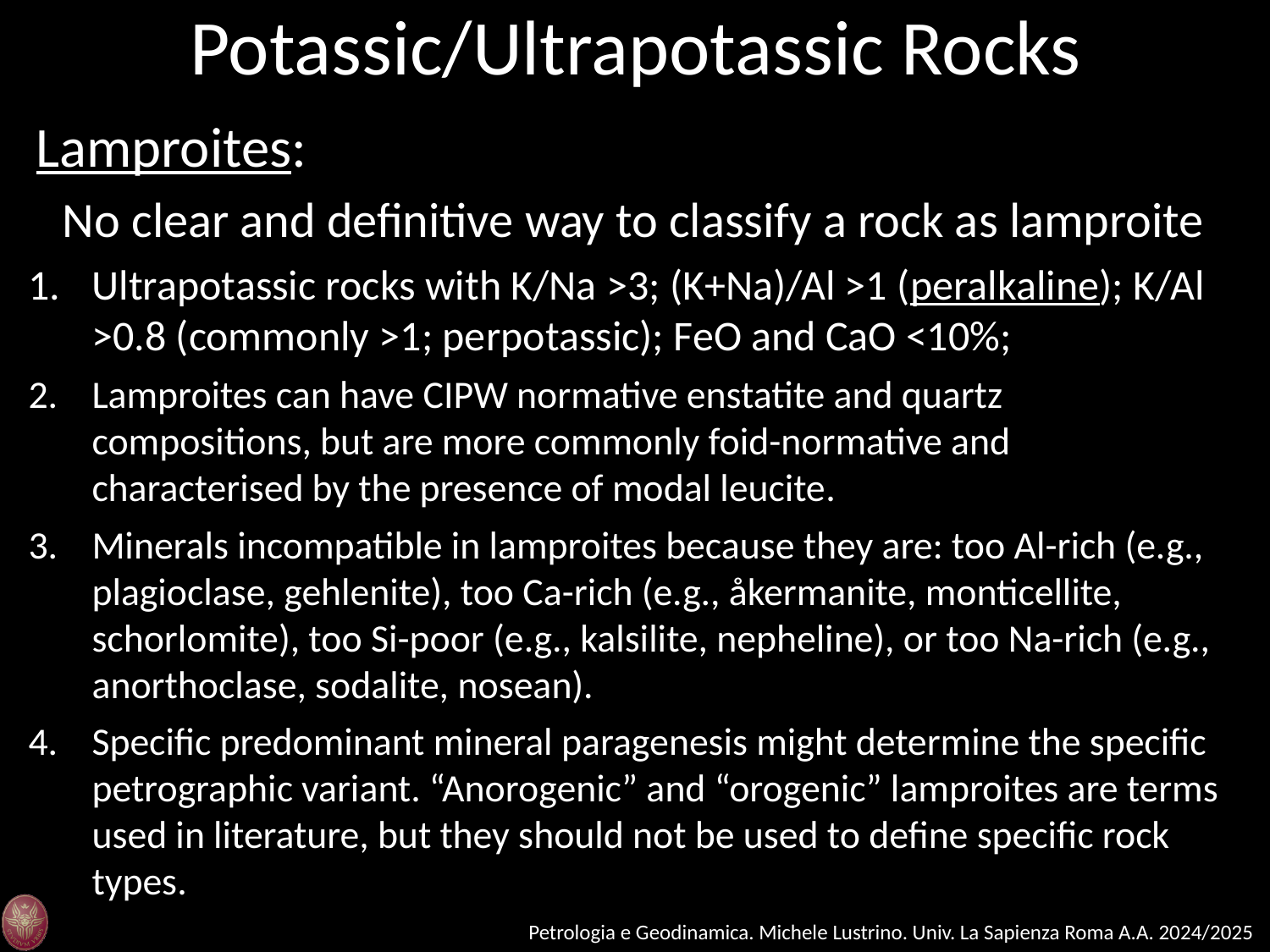

Potassic/Ultrapotassic Rocks
Lamproites:
No clear and definitive way to classify a rock as lamproite
Ultrapotassic rocks with K/Na >3; (K+Na)/Al >1 (peralkaline); K/Al >0.8 (commonly >1; perpotassic); FeO and CaO <10%;
Lamproites can have CIPW normative enstatite and quartz  compositions, but are more commonly foid-normative and  characterised by the presence of modal leucite.
Minerals incompatible in lamproites because they are: too Al-rich (e.g., plagioclase, gehlenite), too Ca-rich (e.g., åkermanite, monticellite, schorlomite), too Si-poor (e.g., kalsilite, nepheline), or too Na-rich (e.g., anorthoclase, sodalite, nosean).
Specific predominant mineral paragenesis might determine the specific petrographic variant. “Anorogenic” and “orogenic” lamproites are terms used in literature, but they should not be used to define specific rock types.